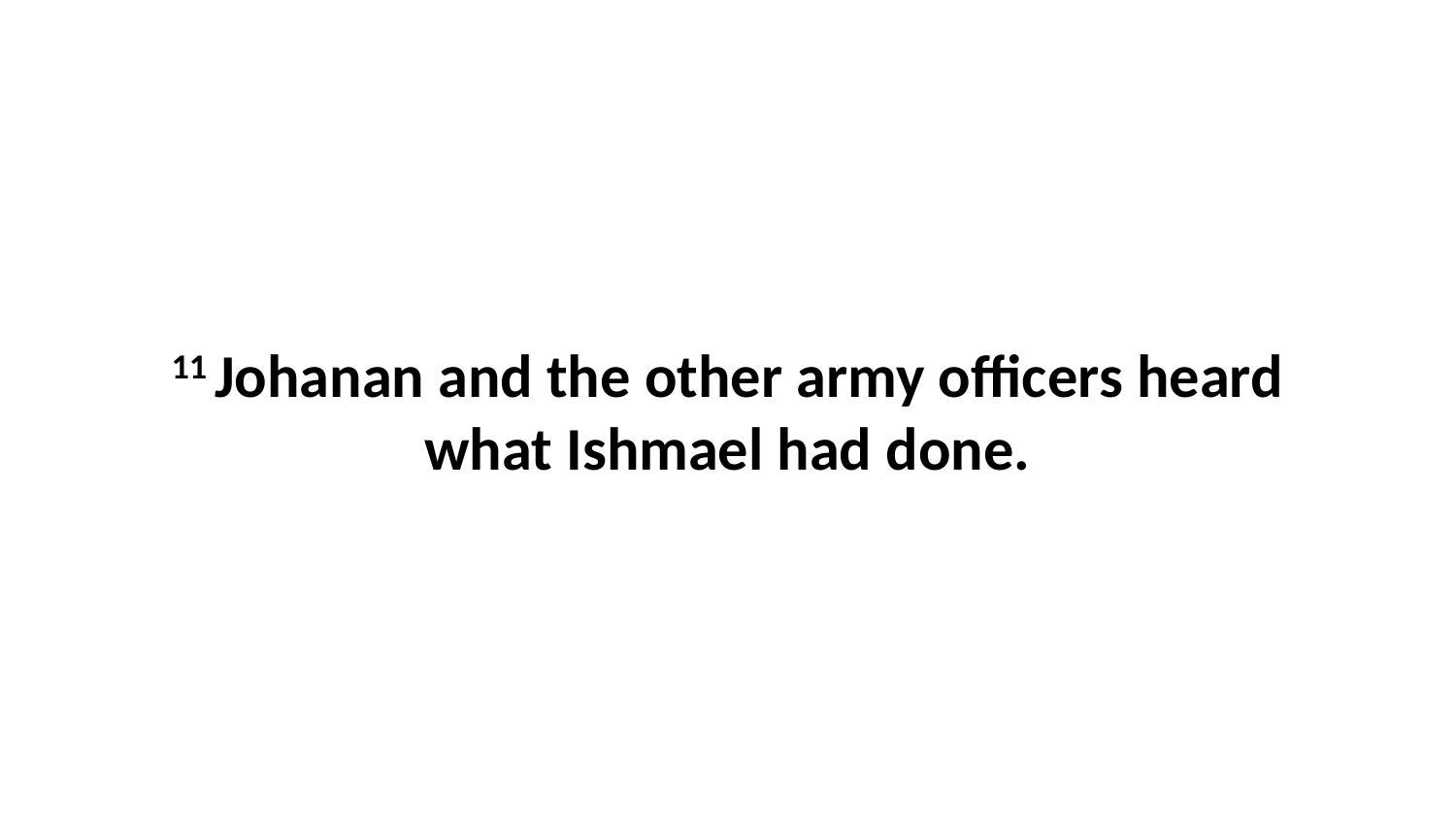

11 Johanan and the other army officers heard what Ishmael had done.